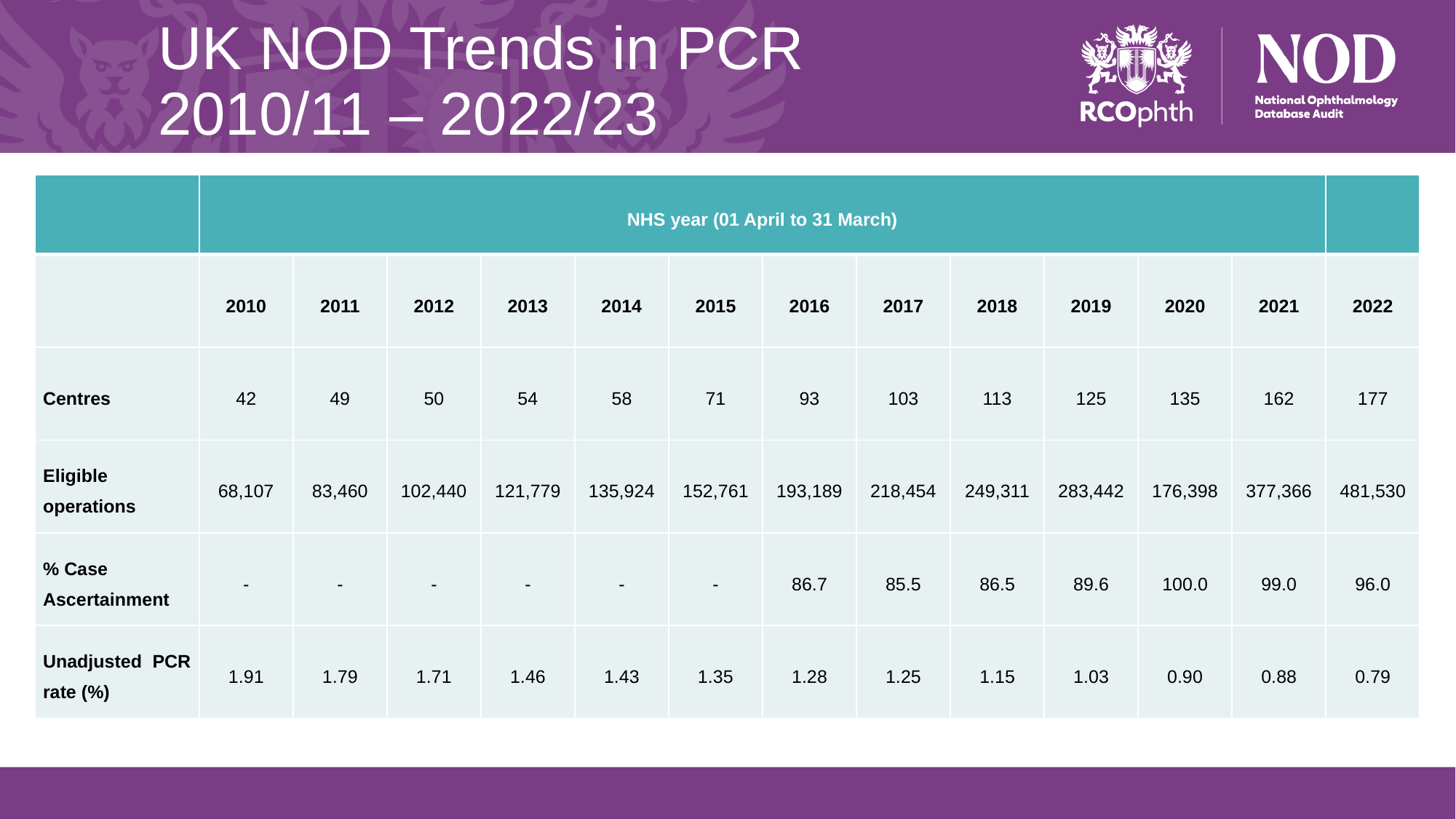

# UK NOD Trends in PCR 2010/11 – 2022/23
|  | NHS year (01 April to 31 March) |  |  |  |  |  |  |  |  |  |  |  |  |
| --- | --- | --- | --- | --- | --- | --- | --- | --- | --- | --- | --- | --- | --- |
|  | 2010 | 2011 | 2012 | 2013 | 2014 | 2015 | 2016 | 2017 | 2018 | 2019 | 2020 | 2021 | 2022 |
| Centres | 42 | 49 | 50 | 54 | 58 | 71 | 93 | 103 | 113 | 125 | 135 | 162 | 177 |
| Eligible operations | 68,107 | 83,460 | 102,440 | 121,779 | 135,924 | 152,761 | 193,189 | 218,454 | 249,311 | 283,442 | 176,398 | 377,366 | 481,530 |
| % Case Ascertainment | - | - | - | - | - | - | 86.7 | 85.5 | 86.5 | 89.6 | 100.0 | 99.0 | 96.0 |
| Unadjusted PCR rate (%) | 1.91 | 1.79 | 1.71 | 1.46 | 1.43 | 1.35 | 1.28 | 1.25 | 1.15 | 1.03 | 0.90 | 0.88 | 0.79 |